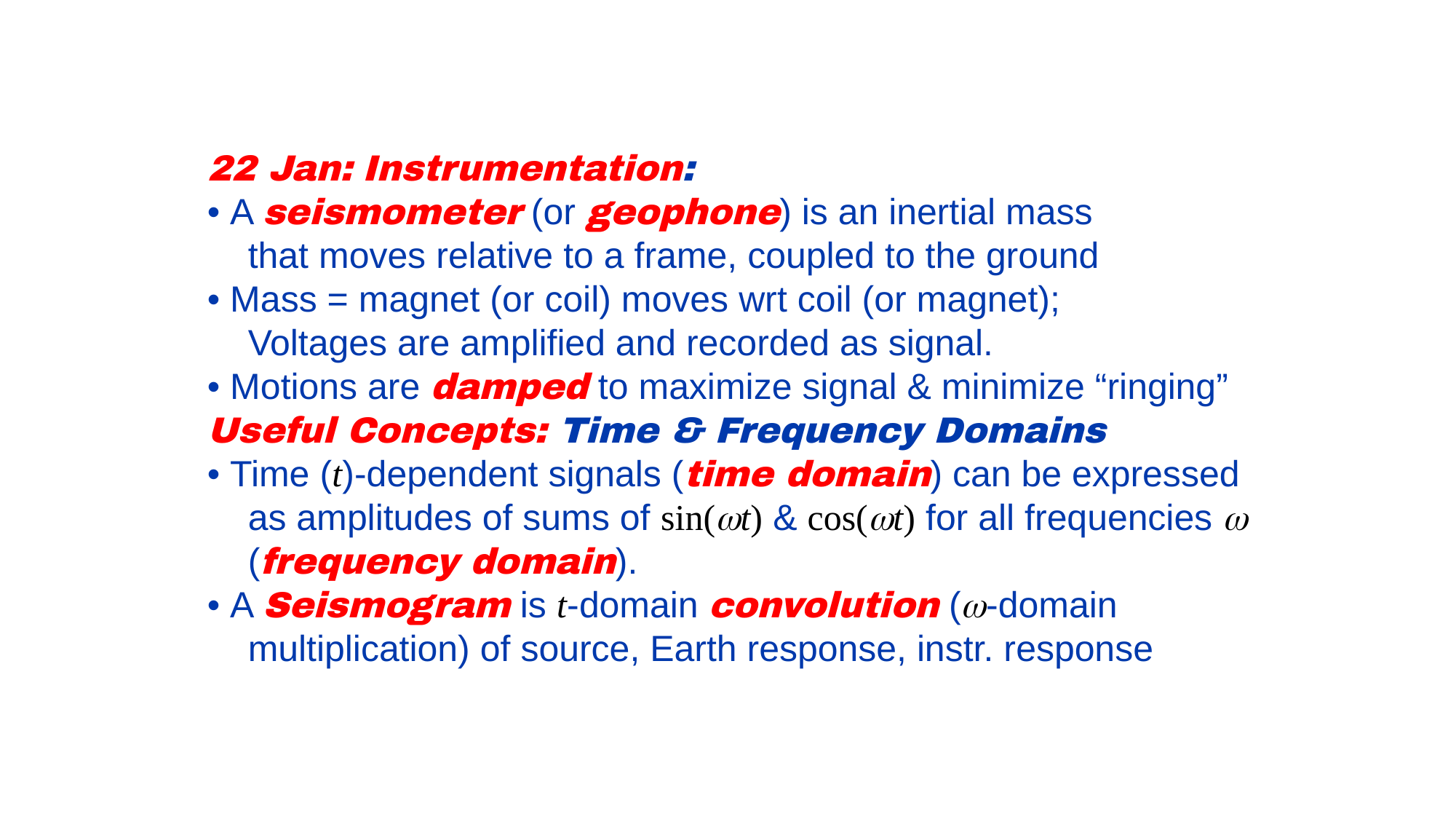

22 Jan: Instrumentation:
• A seismometer (or geophone) is an inertial mass
    that moves relative to a frame, coupled to the ground
• Mass = magnet (or coil) moves wrt coil (or magnet);
    Voltages are amplified and recorded as signal.
• Motions are damped to maximize signal & minimize “ringing”
Useful Concepts: Time & Frequency Domains
• Time (t)-dependent signals (time domain) can be expressed
    as amplitudes of sums of sin(ωt) & cos(ωt) for all frequencies ω
    (frequency domain).
• A Seismogram is t-domain convolution (ω-domain
    multiplication) of source, Earth response, instr. response